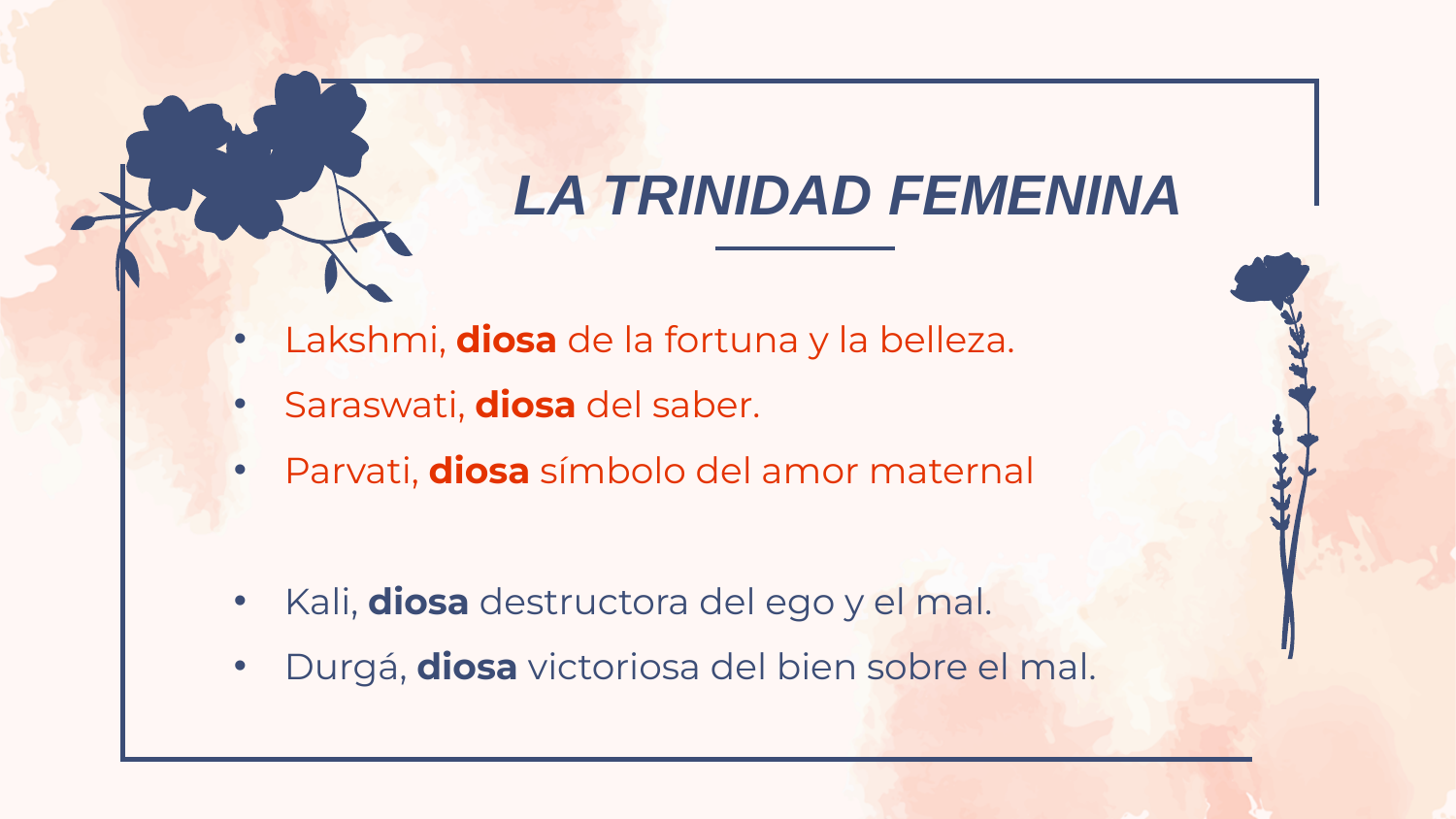

# LA TRINIDAD FEMENINA

Lakshmi, diosa de la fortuna y la belleza.
Saraswati, diosa del saber.
Parvati, diosa símbolo del amor maternal

Kali, diosa destructora del ego y el mal.
Durgá, diosa victoriosa del bien sobre el mal.